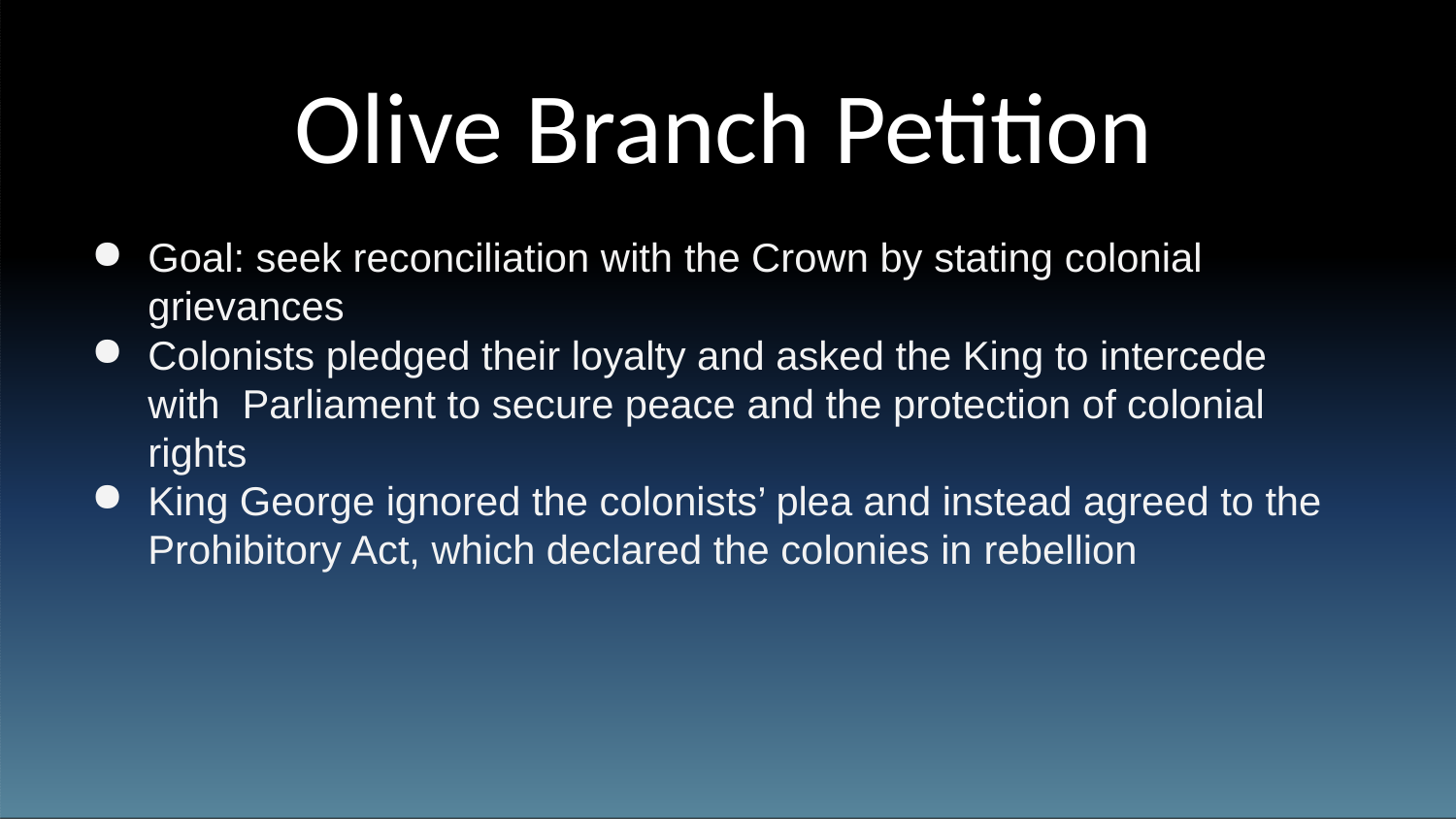

# Olive Branch Petition
Goal: seek reconciliation with the Crown by stating colonial
grievances
Colonists pledged their loyalty and asked the King to intercede with  Parliament to secure peace and the protection of colonial rights
King George ignored the colonists’ plea and instead agreed to the
Prohibitory Act, which declared the colonies in rebellion